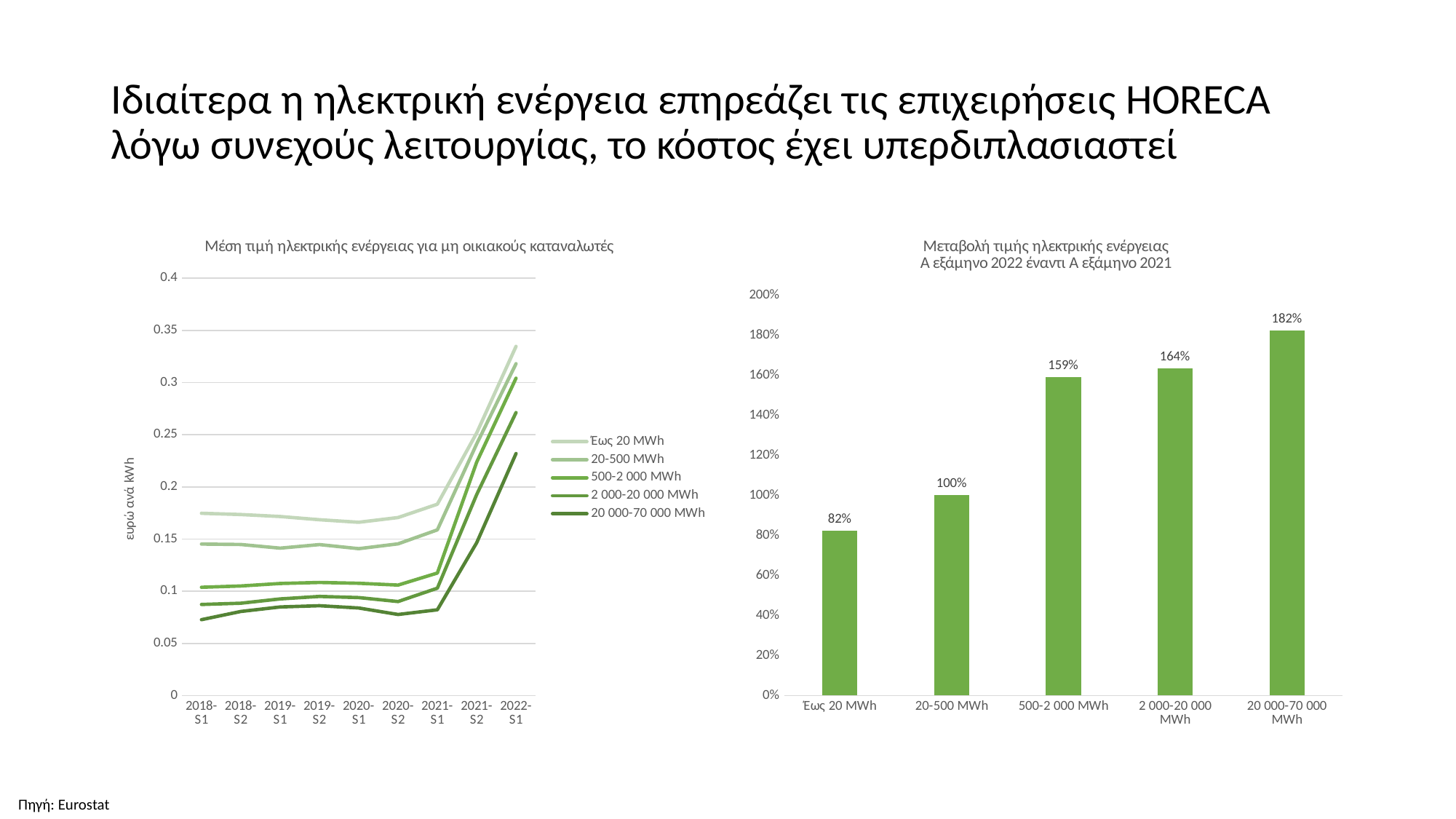

# Ιδιαίτερα η ηλεκτρική ενέργεια επηρεάζει τις επιχειρήσεις HORECA λόγω συνεχούς λειτουργίας, το κόστος έχει υπερδιπλασιαστεί

### Chart: Μέση τιμή ηλεκτρικής ενέργειας για μη οικιακούς καταναλωτές

| Category | Έως 20 ΜWh | 20-500 MWh | 500-2 000 MWh | 2 000-20 000 MWh | 20 000-70 000 MWh |
|---|---|---|---|---|---|
| 2018-S1 | 0.1747 | 0.1452 | 0.1038 | 0.0873 | 0.0727 |
| 2018-S2 | 0.1735 | 0.1448 | 0.105 | 0.0885 | 0.0806 |
| 2019-S1 | 0.1716 | 0.1413 | 0.1074 | 0.0926 | 0.0849 |
| 2019-S2 | 0.1685 | 0.1447 | 0.1084 | 0.095 | 0.0861 |
| 2020-S1 | 0.1661 | 0.1408 | 0.1076 | 0.0939 | 0.0839 |
| 2020-S2 | 0.1706 | 0.1454 | 0.1059 | 0.0901 | 0.0777 |
| 2021-S1 | 0.1834 | 0.1588 | 0.1174 | 0.1029 | 0.0822 |
| 2021-S2 | 0.2518 | 0.2413 | 0.2238 | 0.1927 | 0.1465 |
| 2022-S1 | 0.3347 | 0.3181 | 0.3042 | 0.2713 | 0.232 |

### Chart: Μεταβολή τιμής ηλεκτρικής ενέργειας
Α εξάμηνο 2022 έναντι Α εξάμηνο 2021

| Category |  |
|---|---|
| Έως 20 ΜWh | 0.8249727371864775 |
| 20-500 MWh | 1.0031486146095716 |
| 500-2 000 MWh | 1.5911413969335606 |
| 2 000-20 000 MWh | 1.6365403304178812 |
| 20 000-70 000 MWh | 1.8223844282238444 |
Πηγή: Eurostat